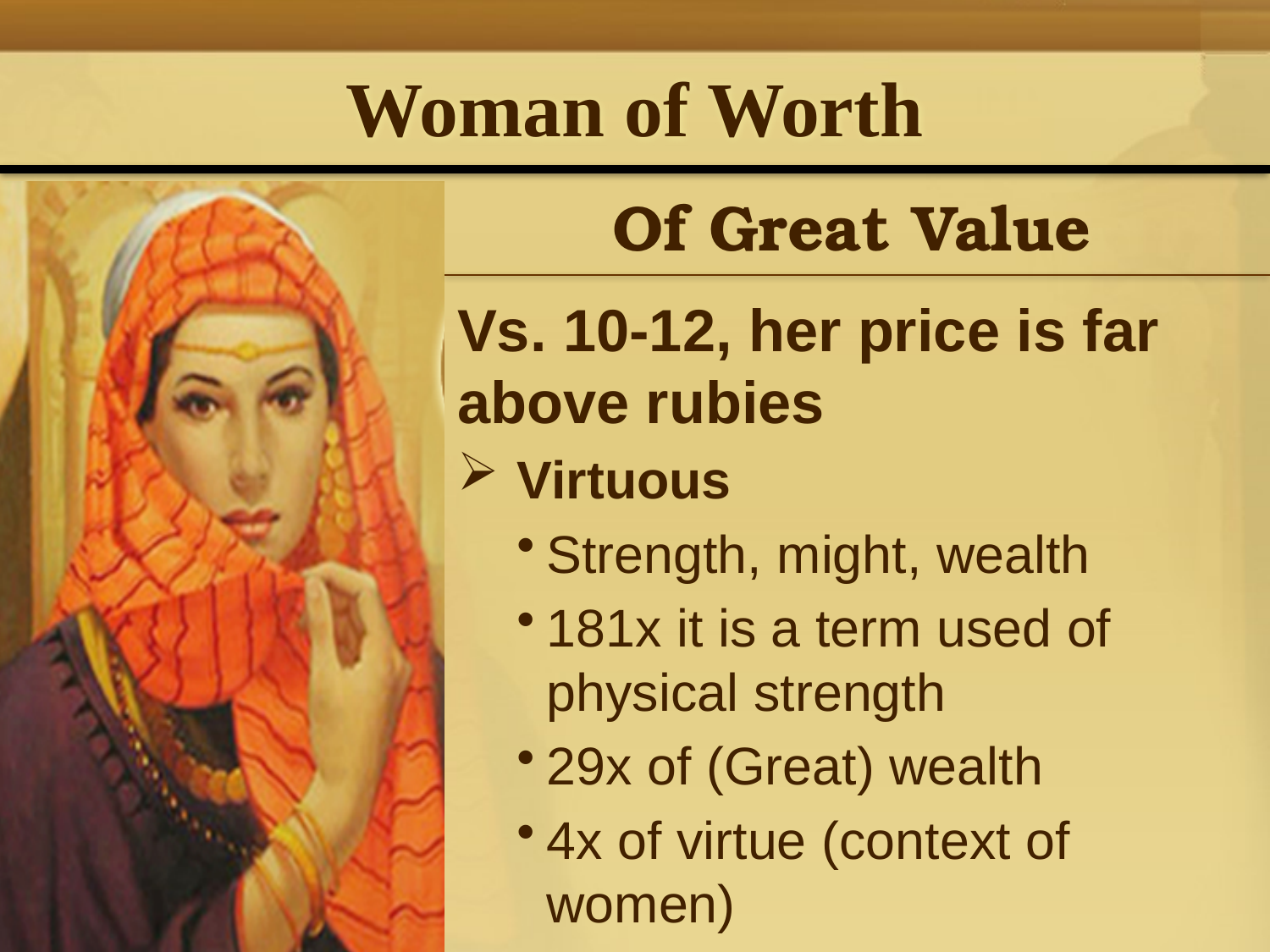

# Woman of Worth
Of Great Value
Vs. 10-12, her price is far above rubies
Virtuous
Strength, might, wealth
181x it is a term used of physical strength
29x of (Great) wealth
4x of virtue (context of women)